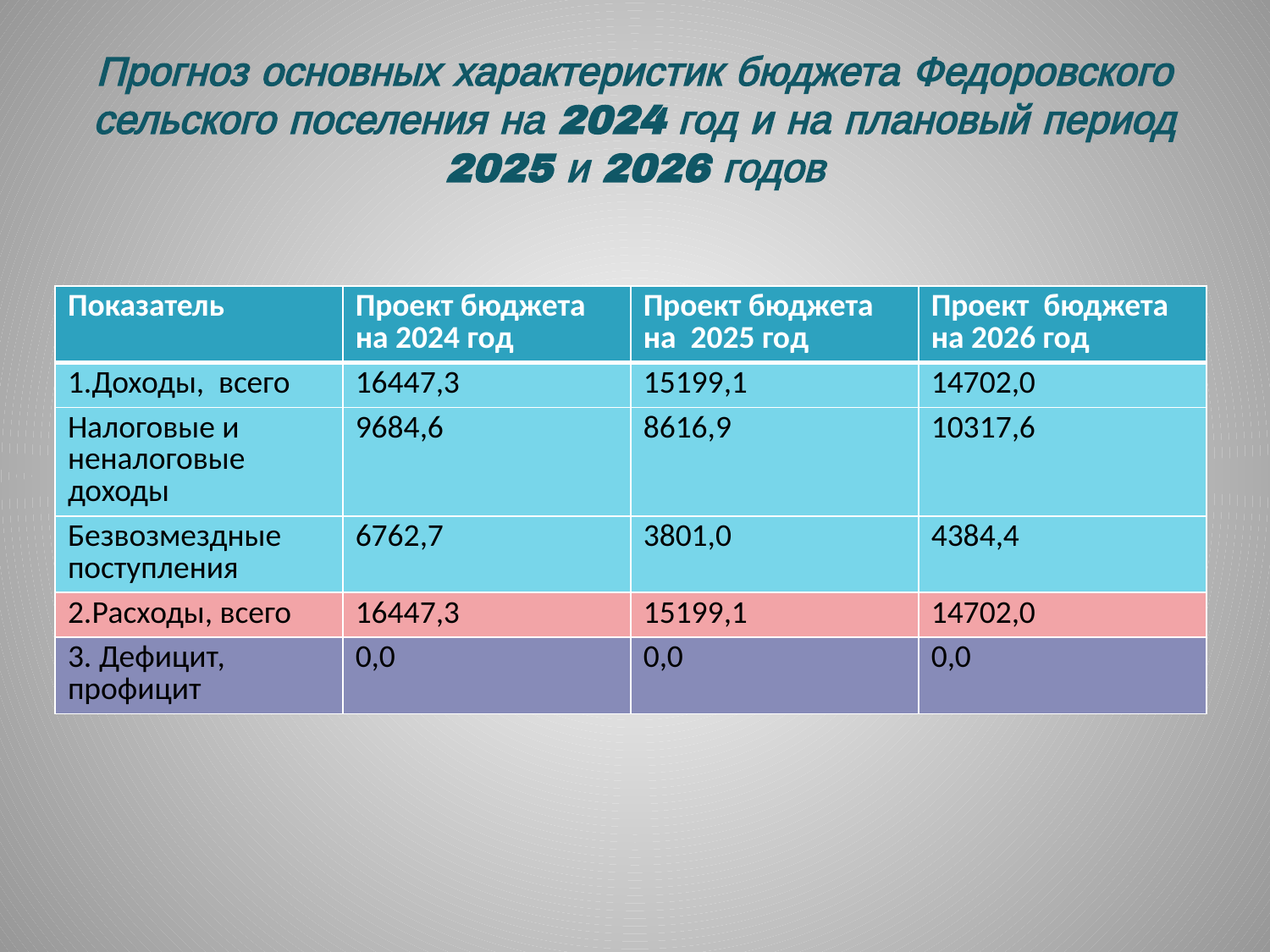

# Прогноз основных характеристик бюджета Федоровского сельского поселения на 2024 год и на плановый период 2025 и 2026 годов
| Показатель | Проект бюджета на 2024 год | Проект бюджета на 2025 год | Проект бюджета на 2026 год |
| --- | --- | --- | --- |
| 1.Доходы, всего | 16447,3 | 15199,1 | 14702,0 |
| Налоговые и неналоговые доходы | 9684,6 | 8616,9 | 10317,6 |
| Безвозмездные поступления | 6762,7 | 3801,0 | 4384,4 |
| 2.Расходы, всего | 16447,3 | 15199,1 | 14702,0 |
| 3. Дефицит, профицит | 0,0 | 0,0 | 0,0 |